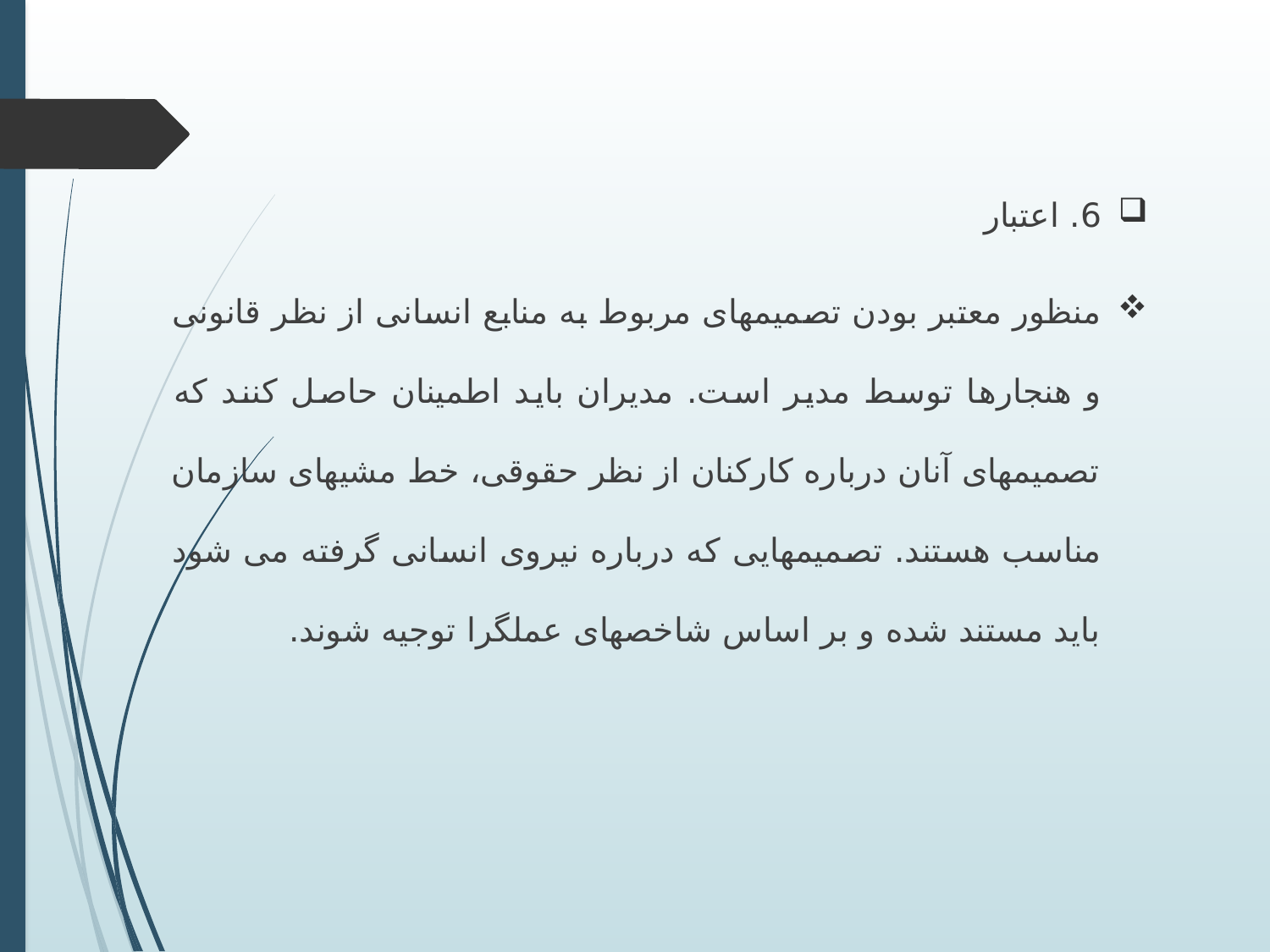

6. اعتبار
منظور معتبر بودن تصمیمهای مربوط به منابع انسانی از نظر قانونی و هنجارها توسط مدیر است. مدیران باید اطمینان حاصل کنند که تصمیمهای آنان درباره کارکنان از نظر حقوقی، خط مشیهای سازمان مناسب هستند. تصمیمهایی که درباره نیروی انسانی گرفته می شود باید مستند شده و بر اساس شاخصهای عملگرا توجیه شوند.